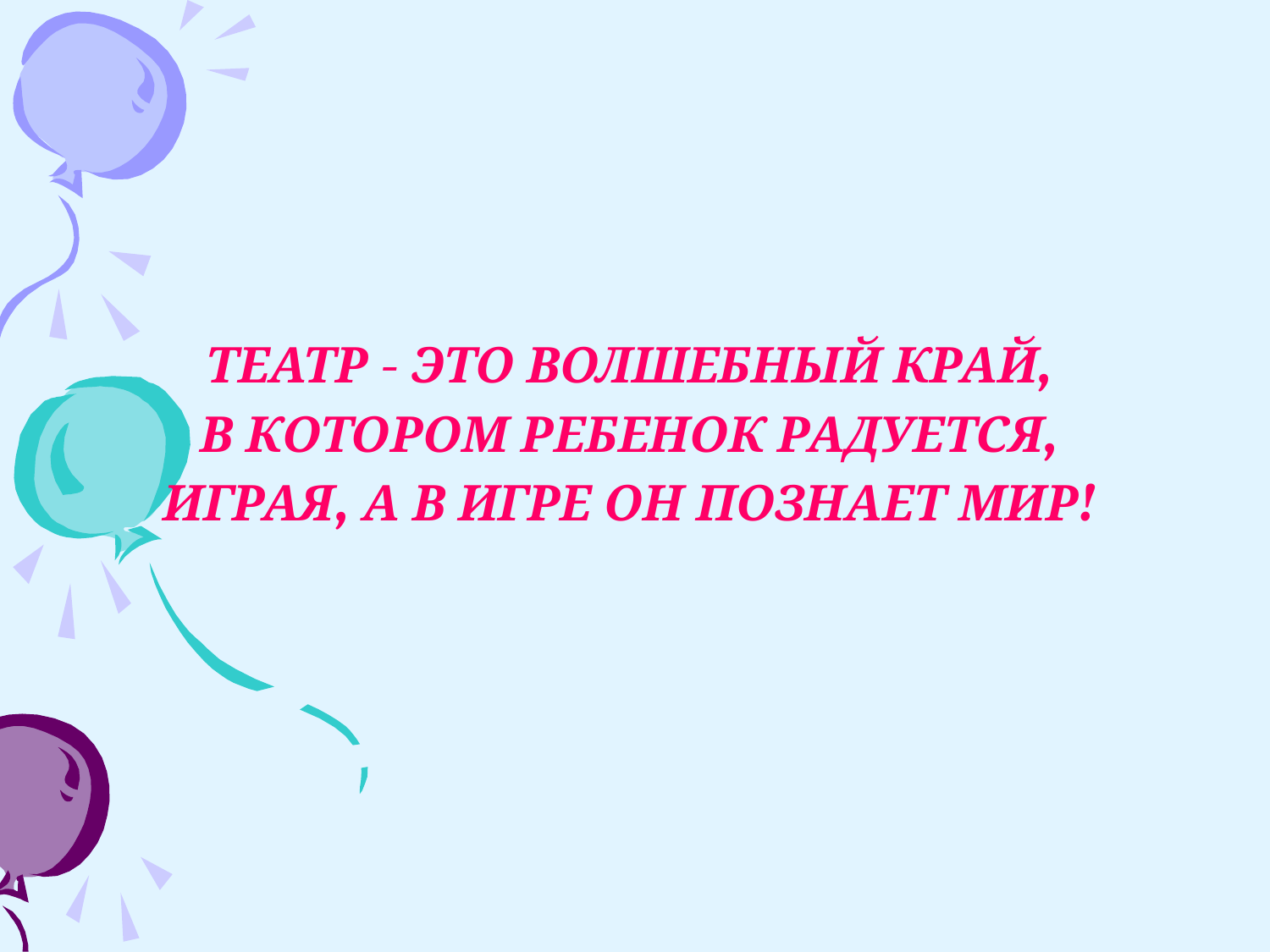

#
ТЕАТР - ЭТО ВОЛШЕБНЫЙ КРАЙ,
В КОТОРОМ РЕБЕНОК РАДУЕТСЯ,
ИГРАЯ, А В ИГРЕ ОН ПОЗНАЕТ МИР!